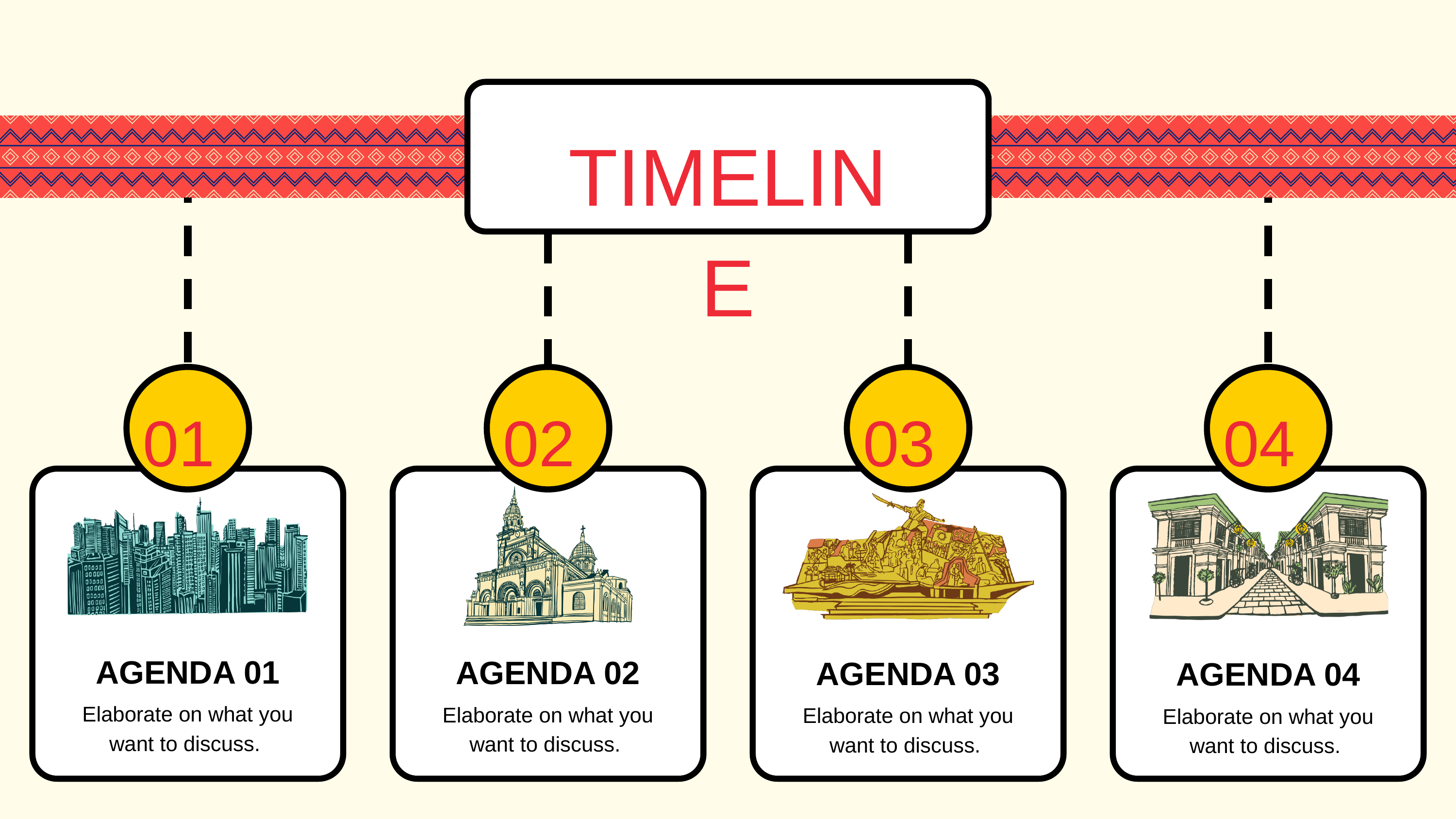

TIMELINE

01

02

03

04

AGENDA 01
AGENDA 02
AGENDA 03
AGENDA 04
Elaborate on what you want to discuss.
Elaborate on what you want to discuss.
Elaborate on what you want to discuss.
Elaborate on what you want to discuss.